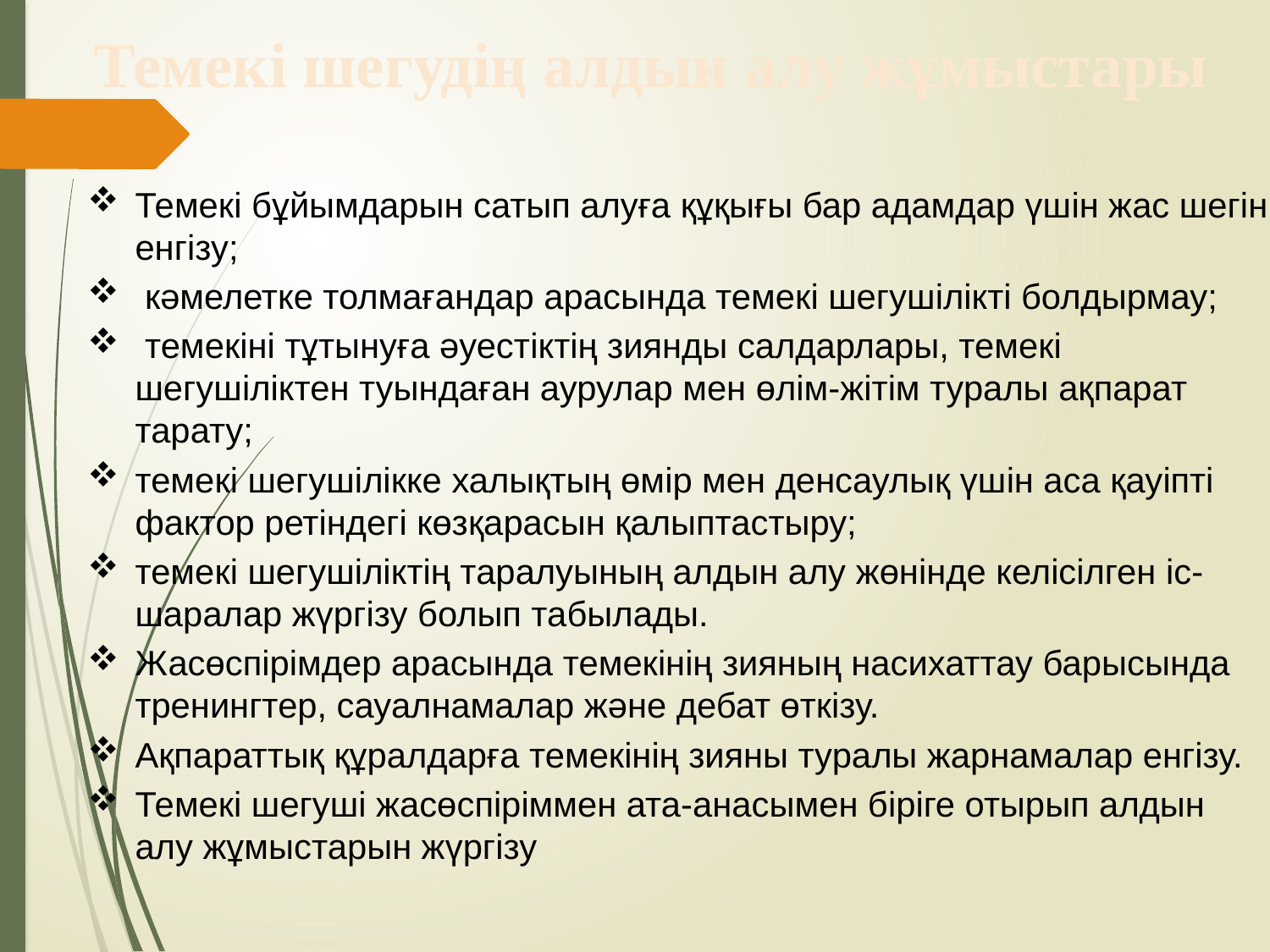

Темекі шегудің алдын алу жұмыстары
Темекi бұйымдарын сатып алуға құқығы бар адамдар үшiн жас шегiн енгiзу;
 кәмелетке толмағандар арасында темекi шегушiлiктi болдырмау;
 темекiнi тұтынуға әуестiктiң зиянды салдарлары, темекi шегушiлiктен туындаған аурулар мен өлiм-жiтiм туралы ақпарат тарату;
темекi шегушiлiкке халықтың өмiр мен денсаулық үшiн аса қауiптi фактор ретiндегi көзқарасын қалыптастыру;
темекi шегушiлiктiң таралуының алдын алу жөнiнде келiсiлген iс-шаралар жүргiзу болып табылады.
Жасөспірімдер арасында темекінің зияның насихаттау барысында тренингтер, сауалнамалар және дебат өткізу.
Ақпараттық құралдарға темекінің зияны туралы жарнамалар енгізу.
Темекі шегуші жасөспіріммен ата-анасымен біріге отырып алдын алу жұмыстарын жүргізу